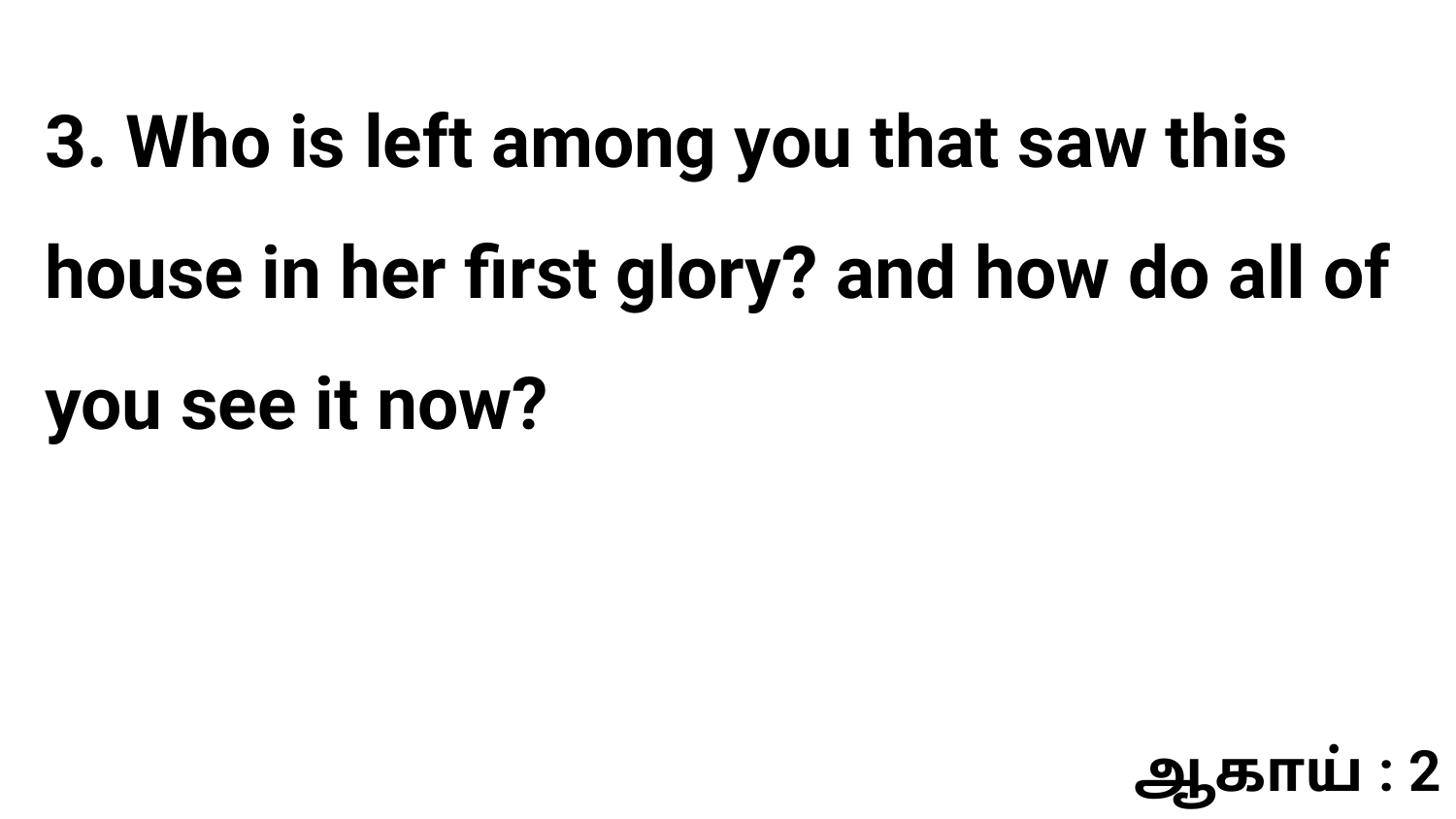

3. Who is left among you that saw this house in her first glory? and how do all of you see it now?
ஆகாய் : 2